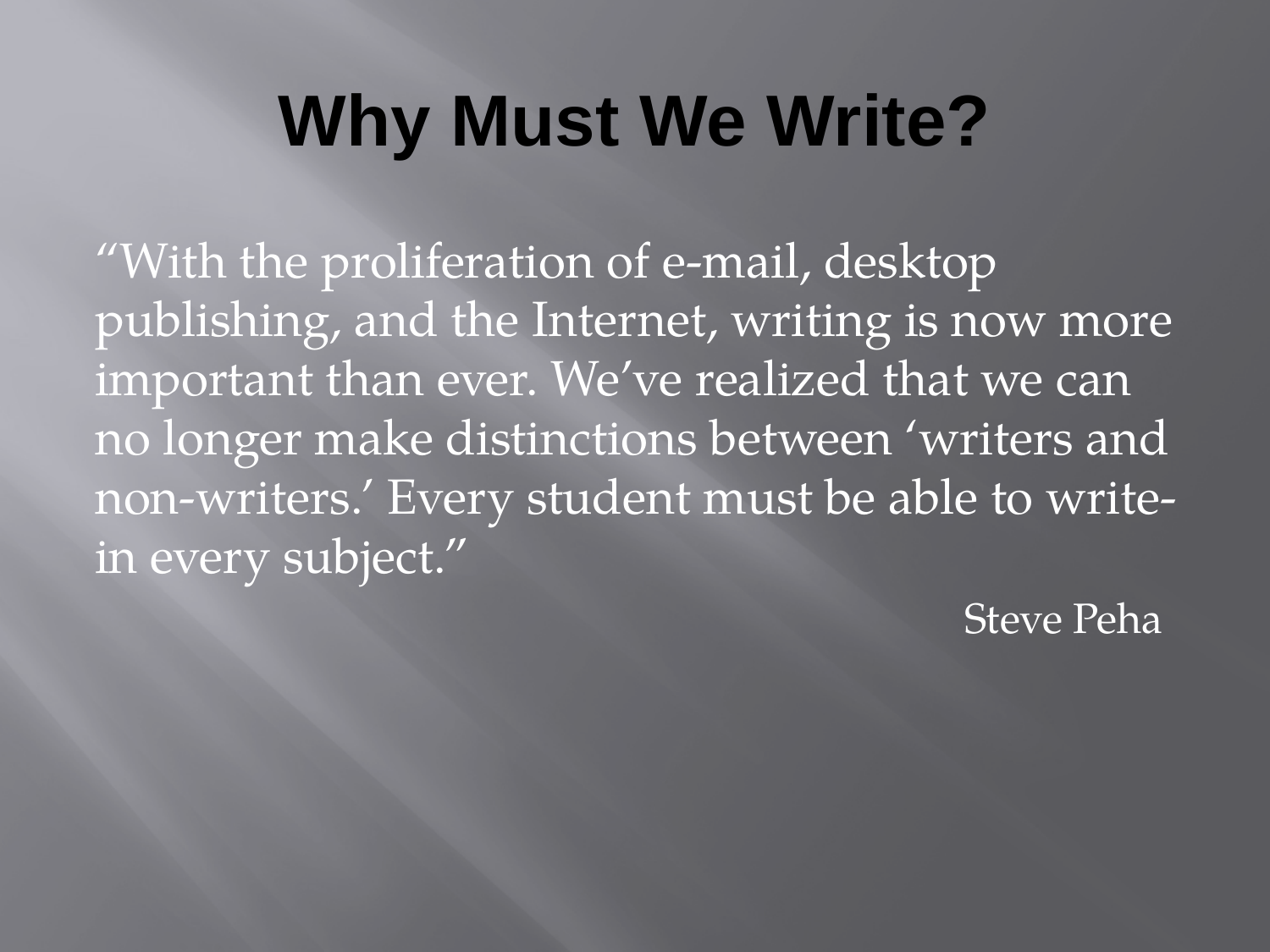

# Why Must We Write?
“With the proliferation of e-mail, desktop publishing, and the Internet, writing is now more important than ever. We’ve realized that we can no longer make distinctions between ‘writers and non-writers.’ Every student must be able to write- in every subject.”
			Steve Peha